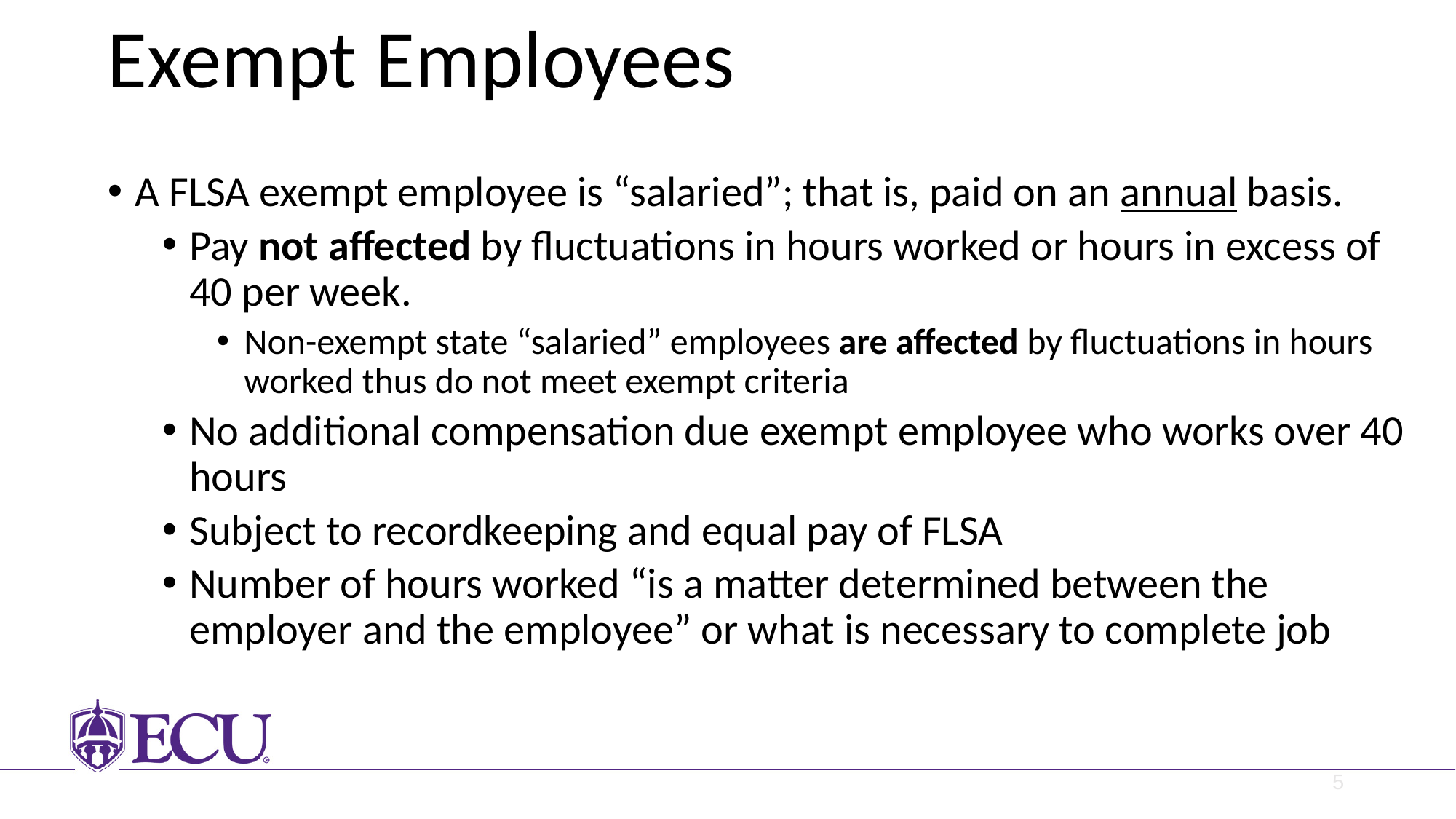

# Exempt Employees
A FLSA exempt employee is “salaried”; that is, paid on an annual basis.
Pay not affected by fluctuations in hours worked or hours in excess of 40 per week.
Non-exempt state “salaried” employees are affected by fluctuations in hours worked thus do not meet exempt criteria
No additional compensation due exempt employee who works over 40 hours
Subject to recordkeeping and equal pay of FLSA
Number of hours worked “is a matter determined between the employer and the employee” or what is necessary to complete job

5